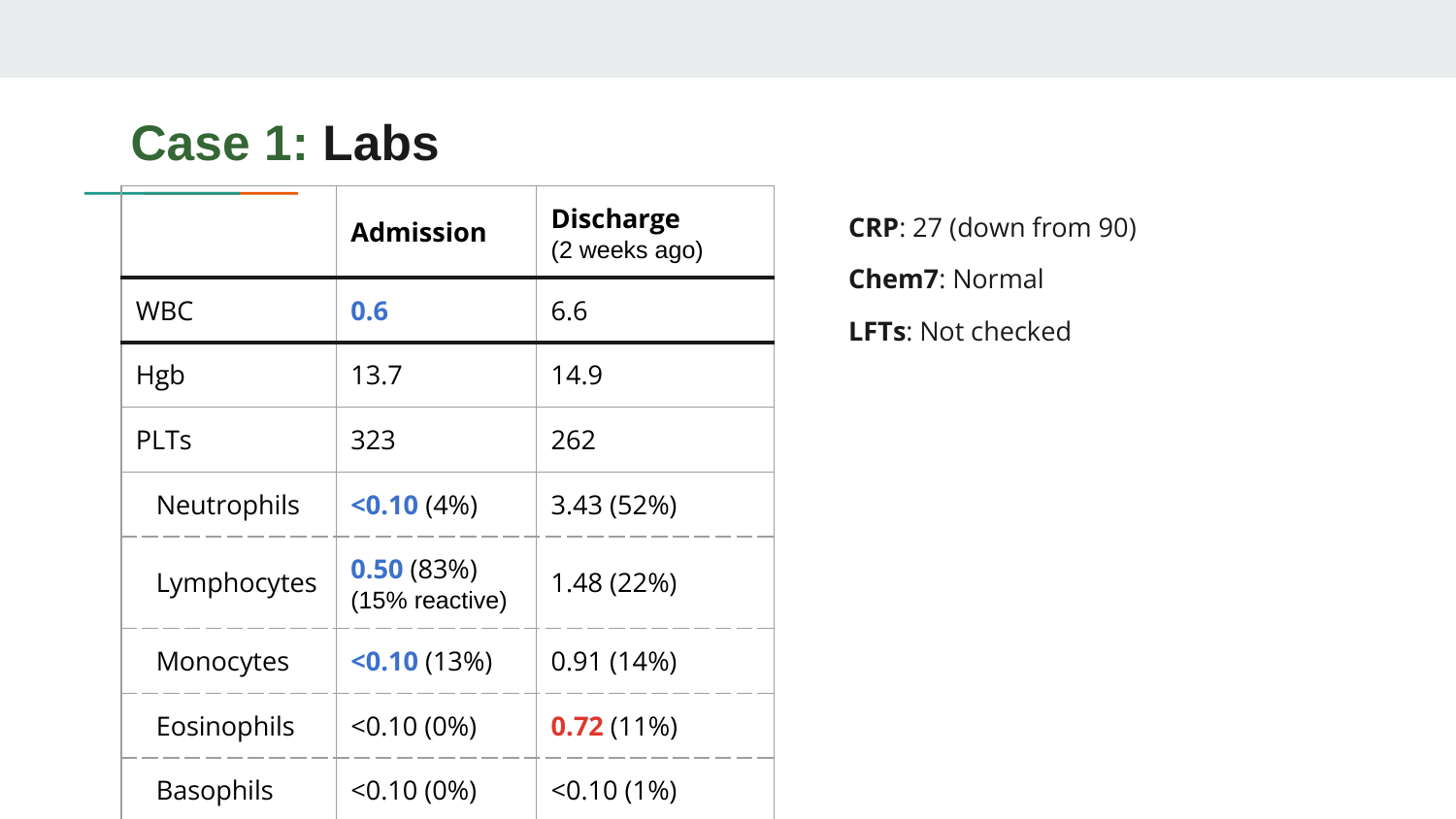

# Case 1: Labs
|  | Admission | Discharge (2 weeks ago) |
| --- | --- | --- |
| WBC | 0.6 | 6.6 |
| Hgb | 13.7 | 14.9 |
| PLTs | 323 | 262 |
| Neutrophils | <0.10 (4%) | 3.43 (52%) |
| Lymphocytes | 0.50 (83%) (15% reactive) | 1.48 (22%) |
| Monocytes | <0.10 (13%) | 0.91 (14%) |
| Eosinophils | <0.10 (0%) | 0.72 (11%) |
| Basophils | <0.10 (0%) | <0.10 (1%) |
CRP: 27 (down from 90)
Chem7: Normal
LFTs: Not checked